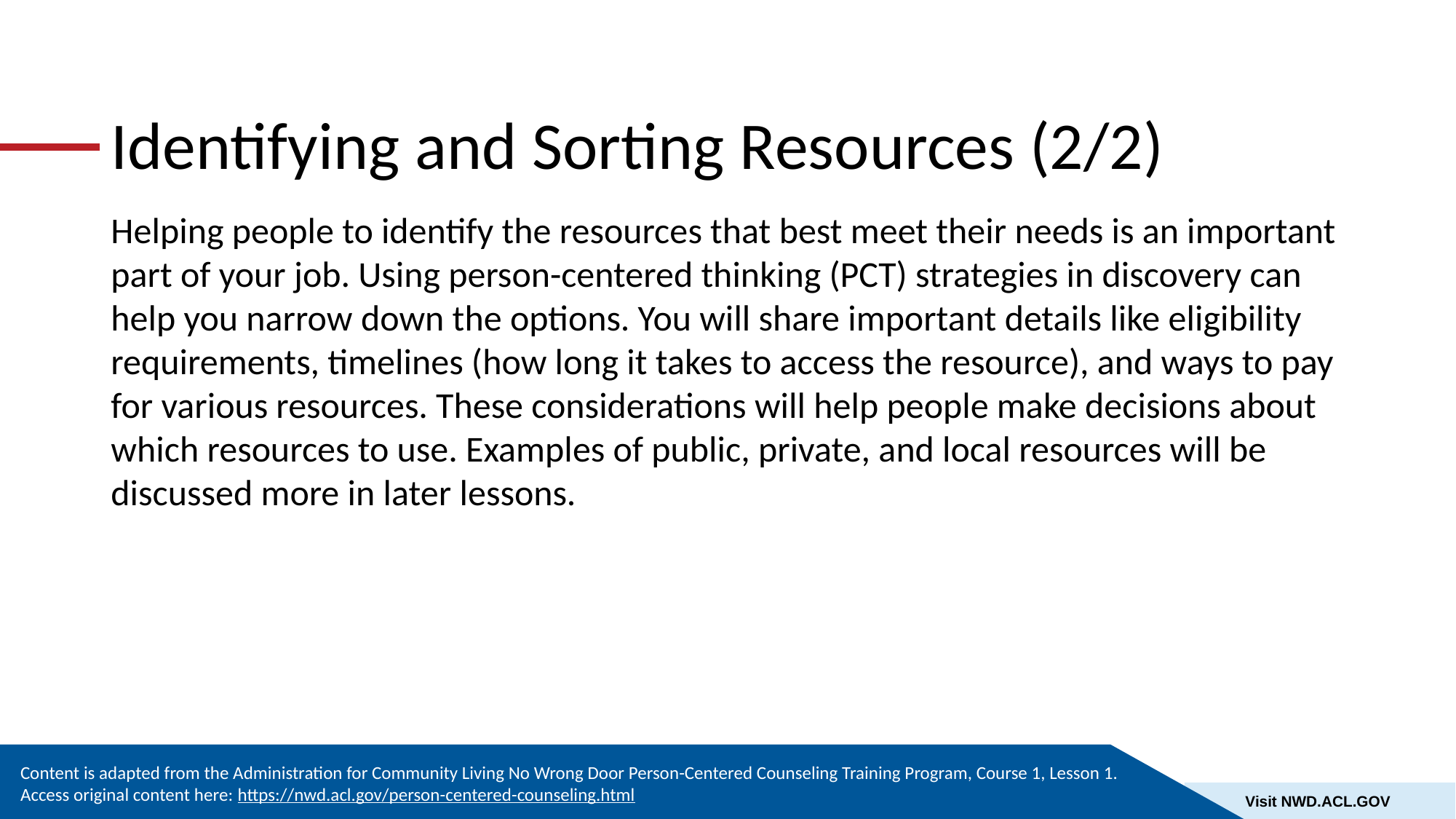

# Identifying and Sorting Resources (2/2)
Helping people to identify the resources that best meet their needs is an important part of your job. Using person-centered thinking (PCT) strategies in discovery can help you narrow down the options. You will share important details like eligibility requirements, timelines (how long it takes to access the resource), and ways to pay for various resources. These considerations will help people make decisions about which resources to use. Examples of public, private, and local resources will be discussed more in later lessons.